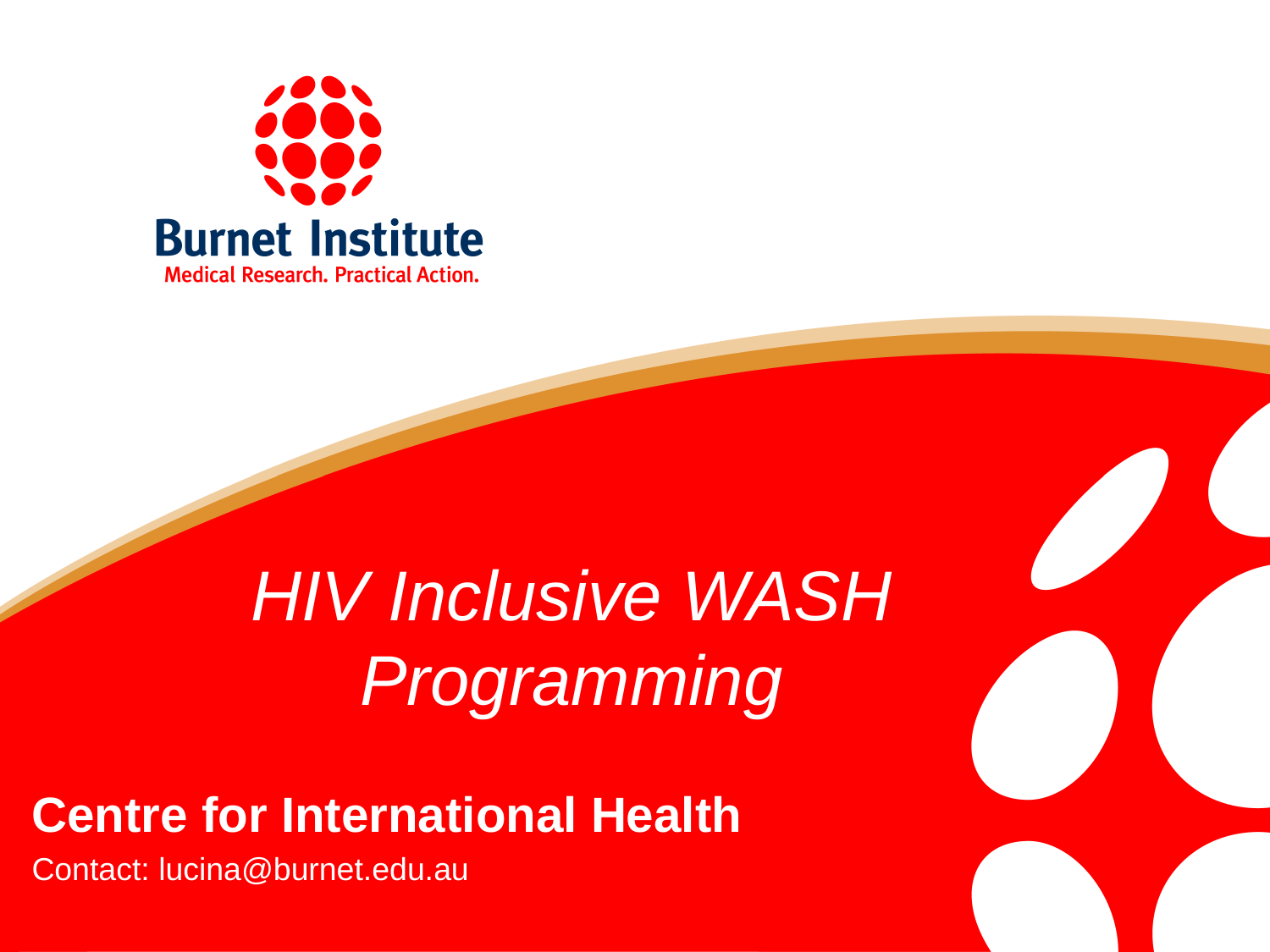

# HIV Inclusive WASH Programming
Centre for International Health
Contact: lucina@burnet.edu.au